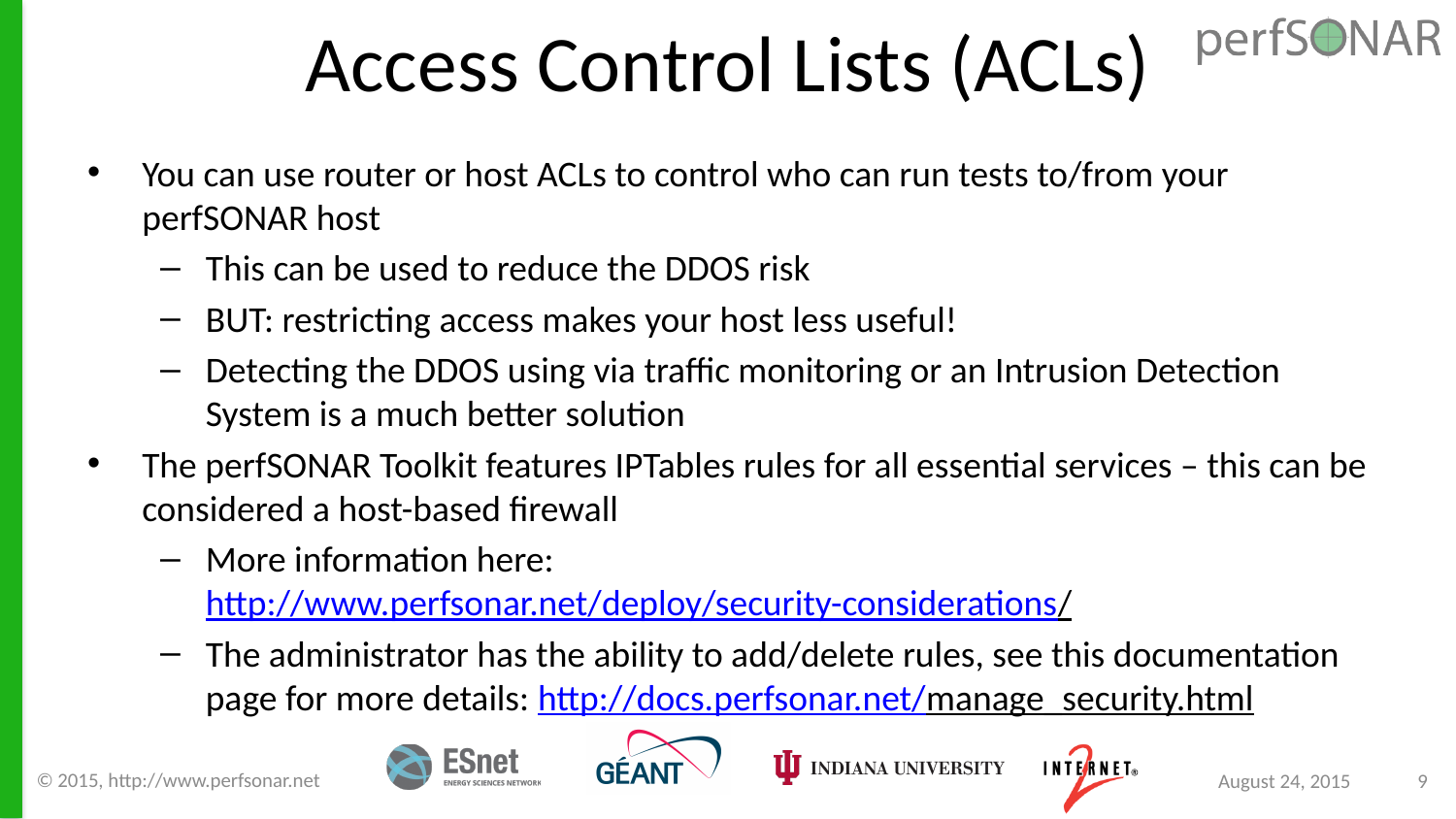

# Access Control Lists (ACLs)
You can use router or host ACLs to control who can run tests to/from your perfSONAR host
This can be used to reduce the DDOS risk
BUT: restricting access makes your host less useful!
Detecting the DDOS using via traffic monitoring or an Intrusion Detection System is a much better solution
The perfSONAR Toolkit features IPTables rules for all essential services – this can be considered a host-based firewall
More information here: http://www.perfsonar.net/deploy/security-considerations/
The administrator has the ability to add/delete rules, see this documentation page for more details: http://docs.perfsonar.net/manage_security.html

© 2015, http://www.perfsonar.net
August 24, 2015
9